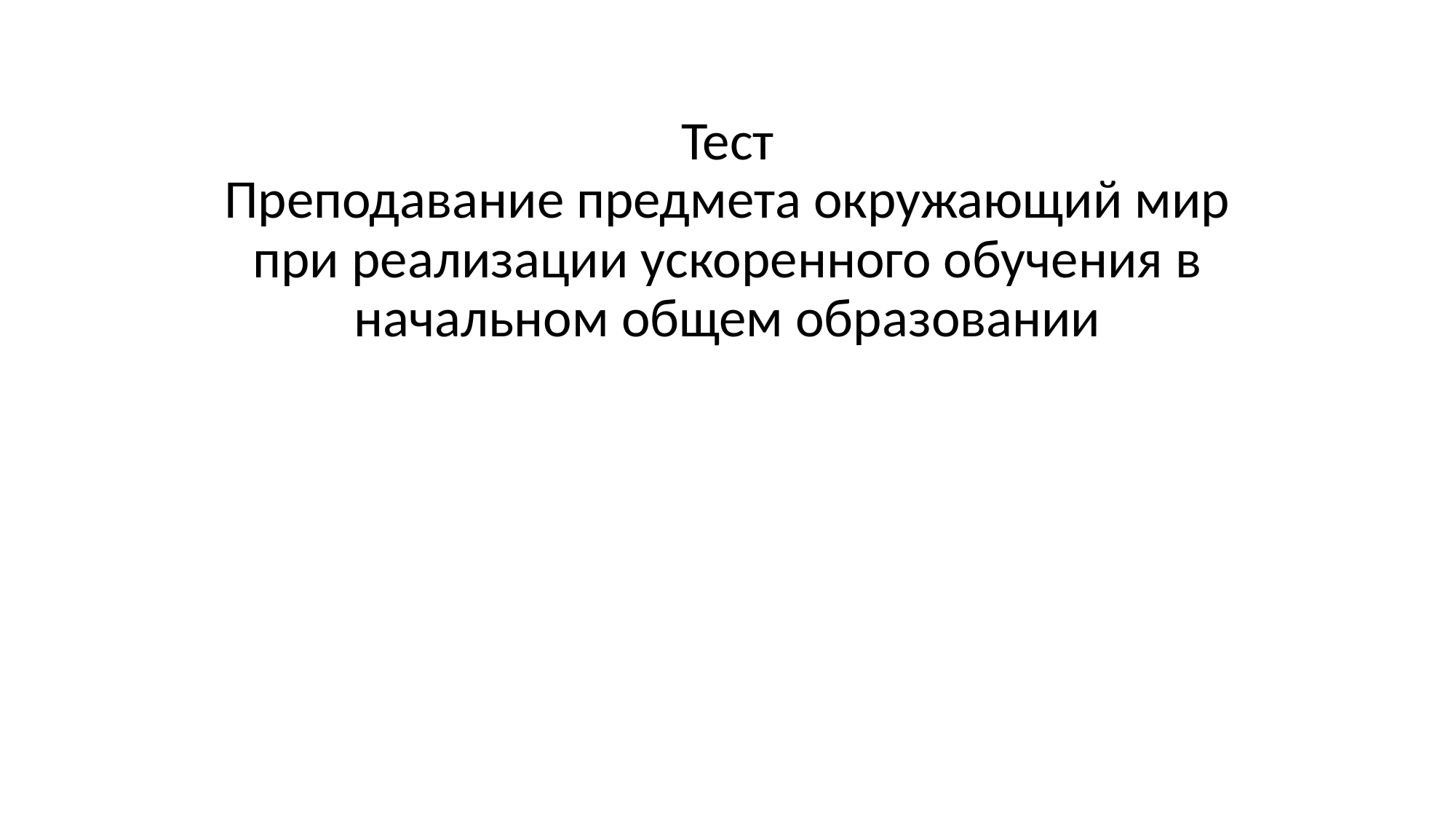

# Тест Преподавание предмета окружающий мир при реализации ускоренного обучения в начальном общем образовании